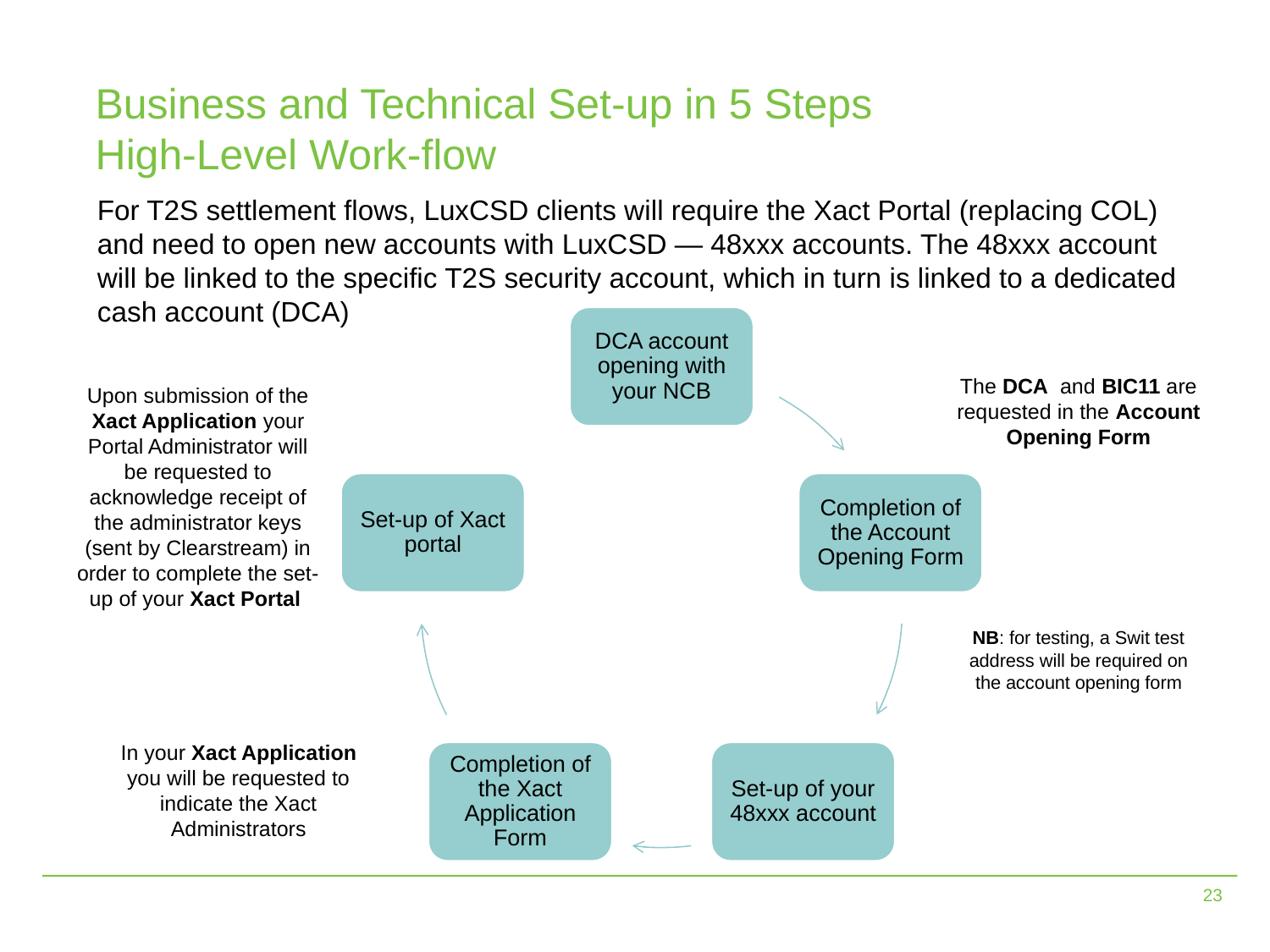

# Business and Technical Set-up in 5 Steps High-Level Work-flow
For T2S settlement flows, LuxCSD clients will require the Xact Portal (replacing COL) and need to open new accounts with LuxCSD — 48xxx accounts. The 48xxx account will be linked to the specific T2S security account, which in turn is linked to a dedicated cash account (DCA)
DCA account opening with your NCB

The DCA  and BIC11 are requested in the Account Opening Form

NB: for testing, a Swit test address will be required on the account opening form
Upon submission of the Xact Application your Portal Administrator will be requested to acknowledge receipt of the administrator keys (sent by Clearstream) in order to complete the set-up of your Xact Portal
Set-up of Xact portal
Completion of the Account Opening Form
In your Xact Application you will be requested to indicate the Xact Administrators
Completion of the Xact Application Form
Set-up of your 48xxx account
23